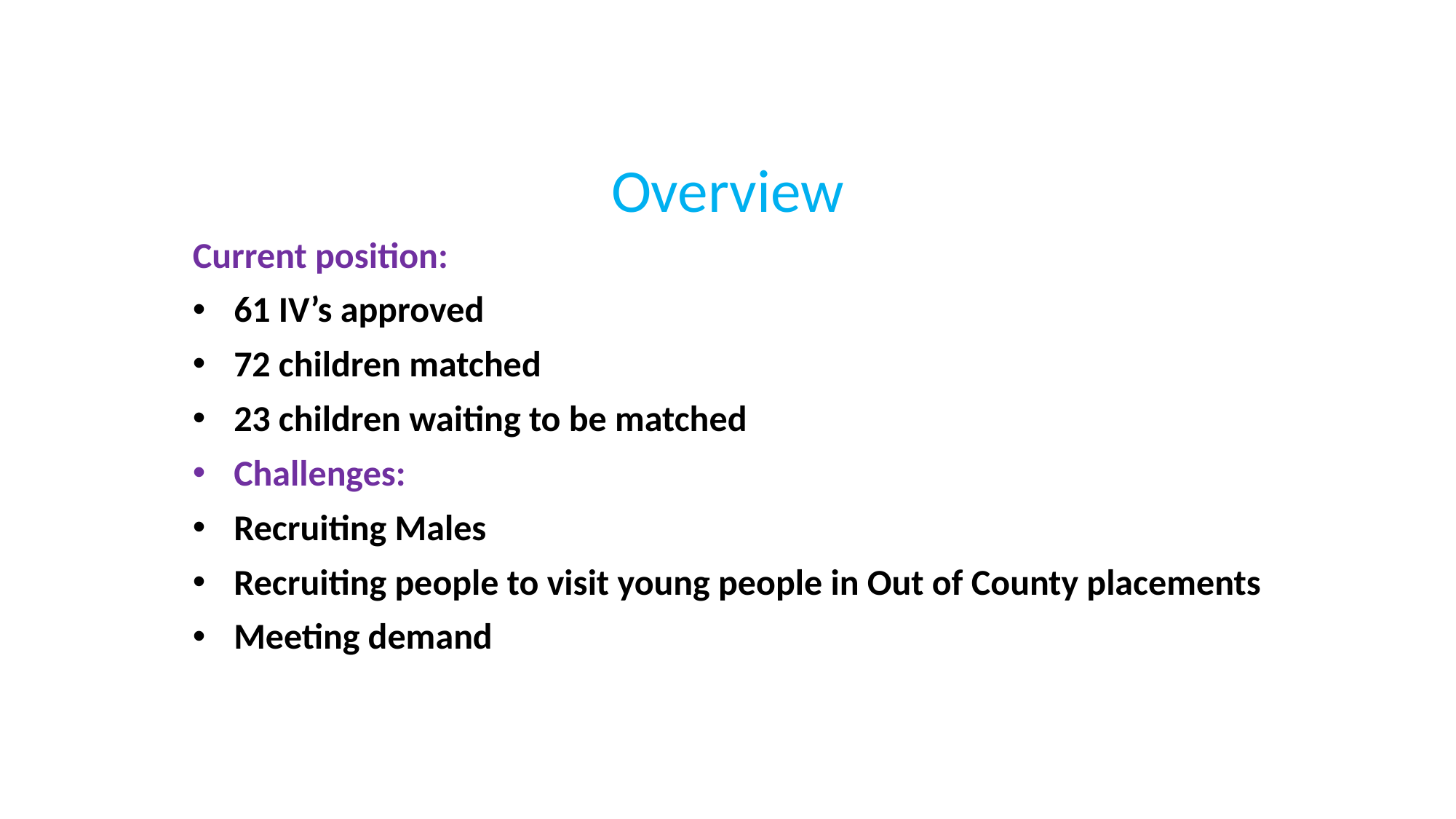

# Overview
Current position:
61 IV’s approved
72 children matched
23 children waiting to be matched
Challenges:
Recruiting Males
Recruiting people to visit young people in Out of County placements
Meeting demand